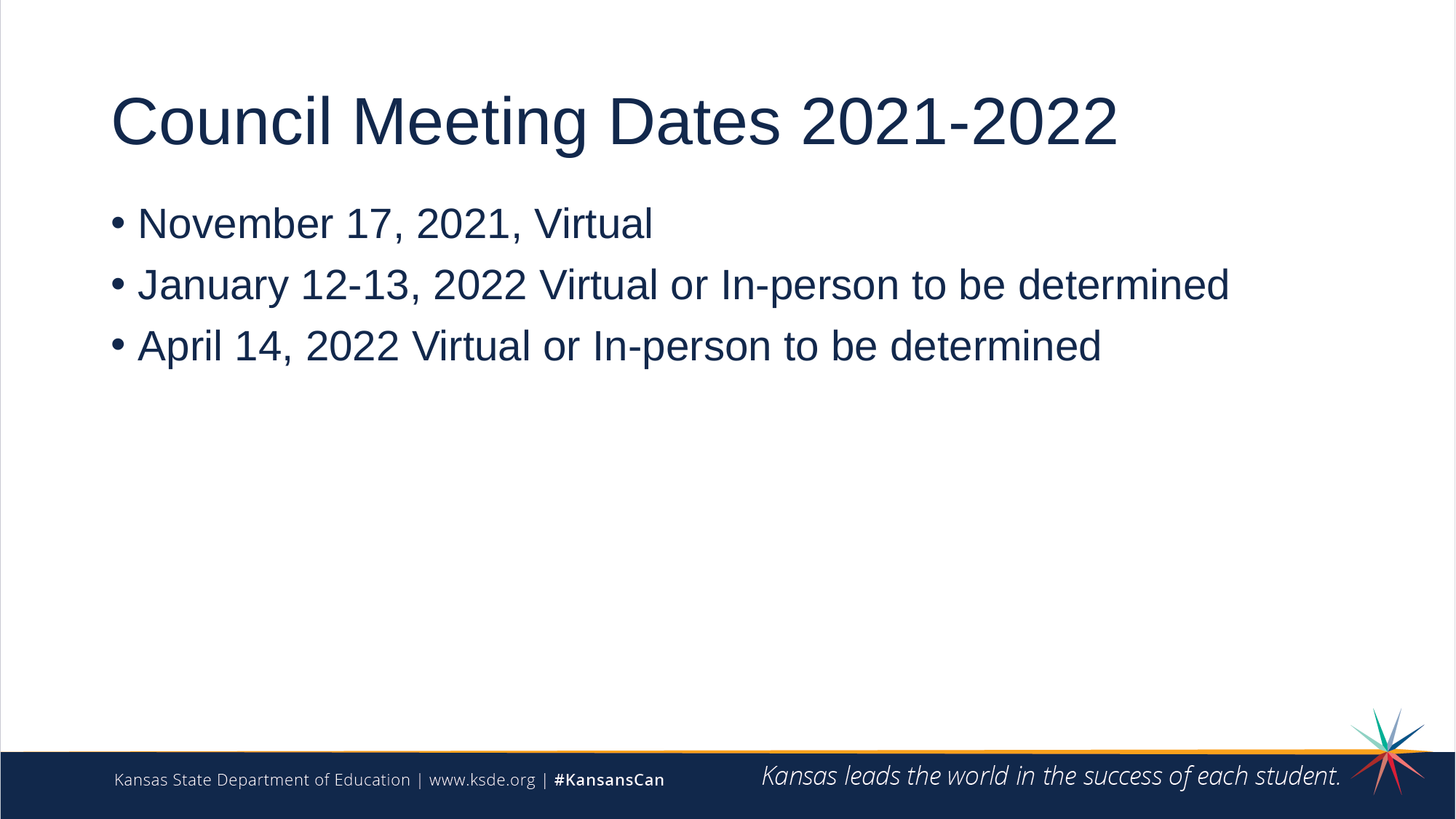

# Council Meeting Dates 2021-2022
November 17, 2021, Virtual
January 12-13, 2022 Virtual or In-person to be determined
April 14, 2022 Virtual or In-person to be determined